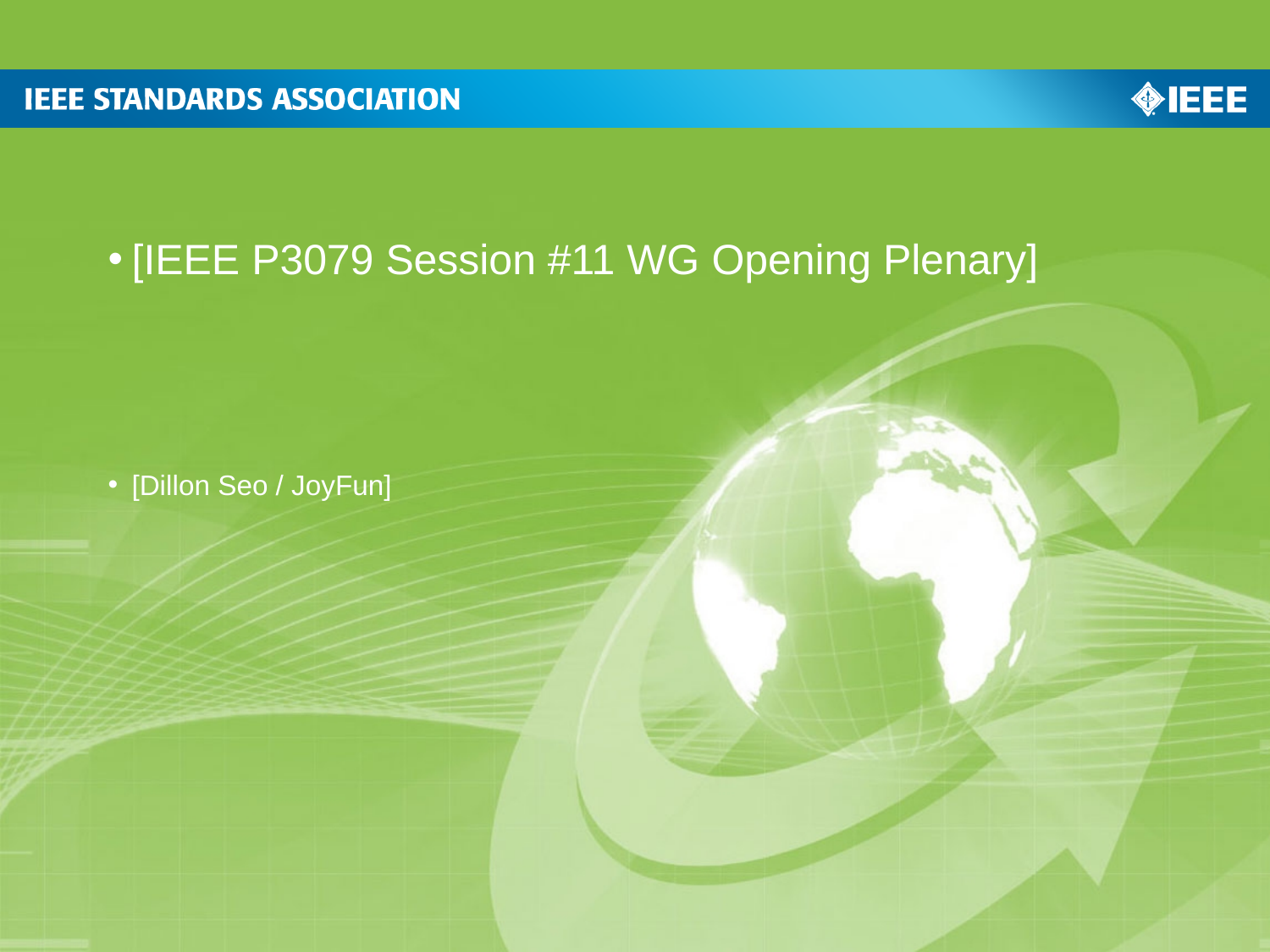

[IEEE P3079 Session #11 WG Opening Plenary]
[Dillon Seo / JoyFun]